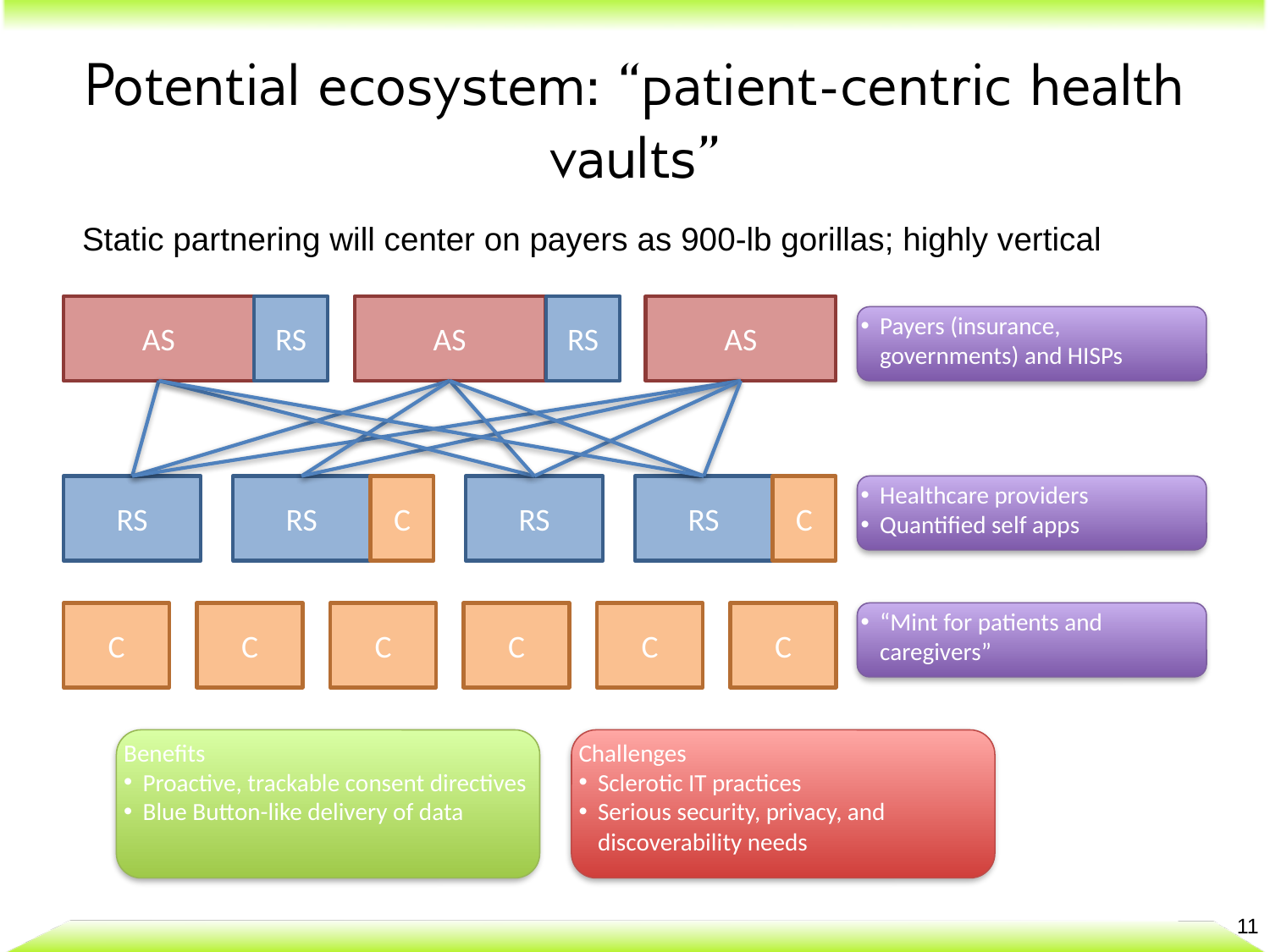

# Potential ecosystem: “patient-centric health vaults”
Static partnering will center on payers as 900-lb gorillas; highly vertical
AS
RS
AS
RS
AS
Payers (insurance, governments) and HISPs
RS
RS
C
RS
RS
C
Healthcare providers
Quantified self apps
C
C
C
C
C
C
“Mint for patients and caregivers”
Benefits
Proactive, trackable consent directives
Blue Button-like delivery of data
Challenges
Sclerotic IT practices
Serious security, privacy, and discoverability needs
11